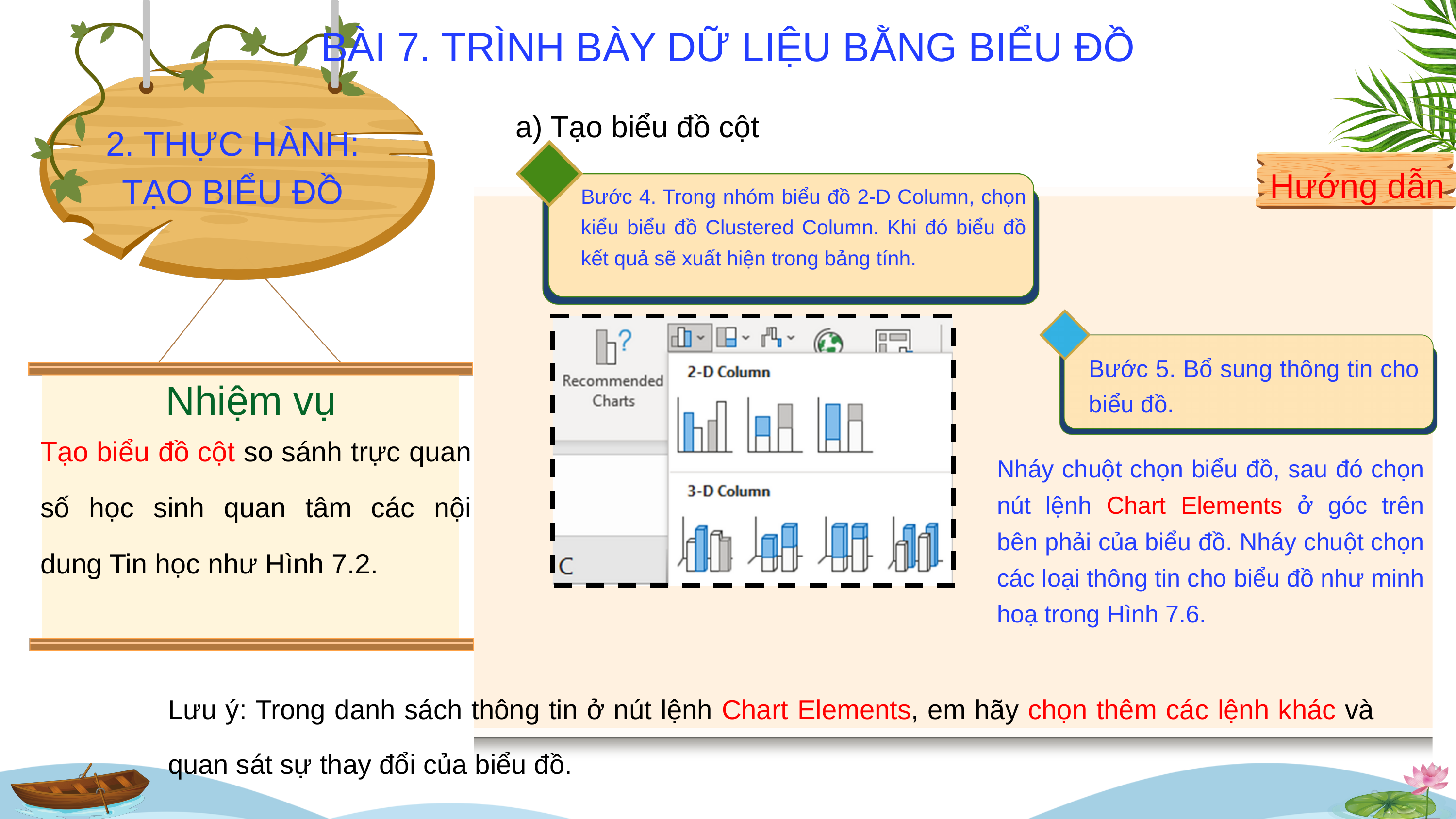

BÀI 7. TRÌNH BÀY DỮ LIỆU BẰNG BIỂU ĐỒ

a) Tạo biểu đồ cột
2. THỰC HÀNH: TẠO BIỂU ĐỒ

Bước 4. Trong nhóm biểu đồ 2-D Column, chọn kiểu biểu đồ Clustered Column. Khi đó biểu đồ kết quả sẽ xuất hiện trong bảng tính.

Hướng dẫn

Bước 5. Bổ sung thông tin cho biểu đồ.

Nhiệm vụ
Tạo biểu đồ cột so sánh trực quan số học sinh quan tâm các nội dung Tin học như Hình 7.2.
Nháy chuột chọn biểu đồ, sau đó chọn nút lệnh Chart Elements ở góc trên bên phải của biểu đồ. Nháy chuột chọn các loại thông tin cho biểu đồ như minh hoạ trong Hình 7.6.
Lưu ý: Trong danh sách thông tin ở nút lệnh Chart Elements, em hãy chọn thêm các lệnh khác và quan sát sự thay đổi của biểu đồ.